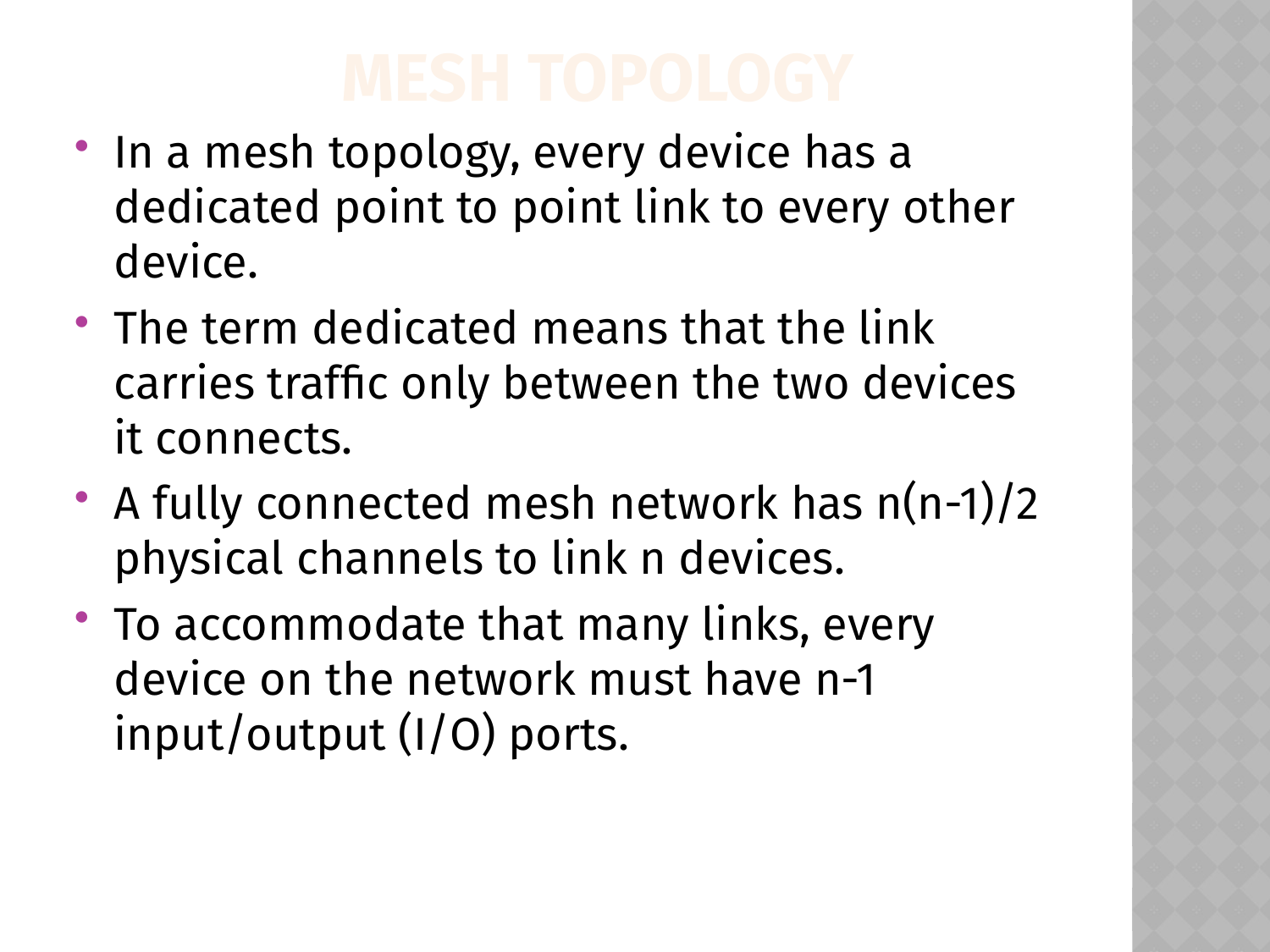

Mesh Topology
In a mesh topology, every device has a dedicated point to point link to every other device.
The term dedicated means that the link carries traffic only between the two devices it connects.
A fully connected mesh network has n(n-1)/2 physical channels to link n devices.
To accommodate that many links, every device on the network must have n-1 input/output (I/O) ports.